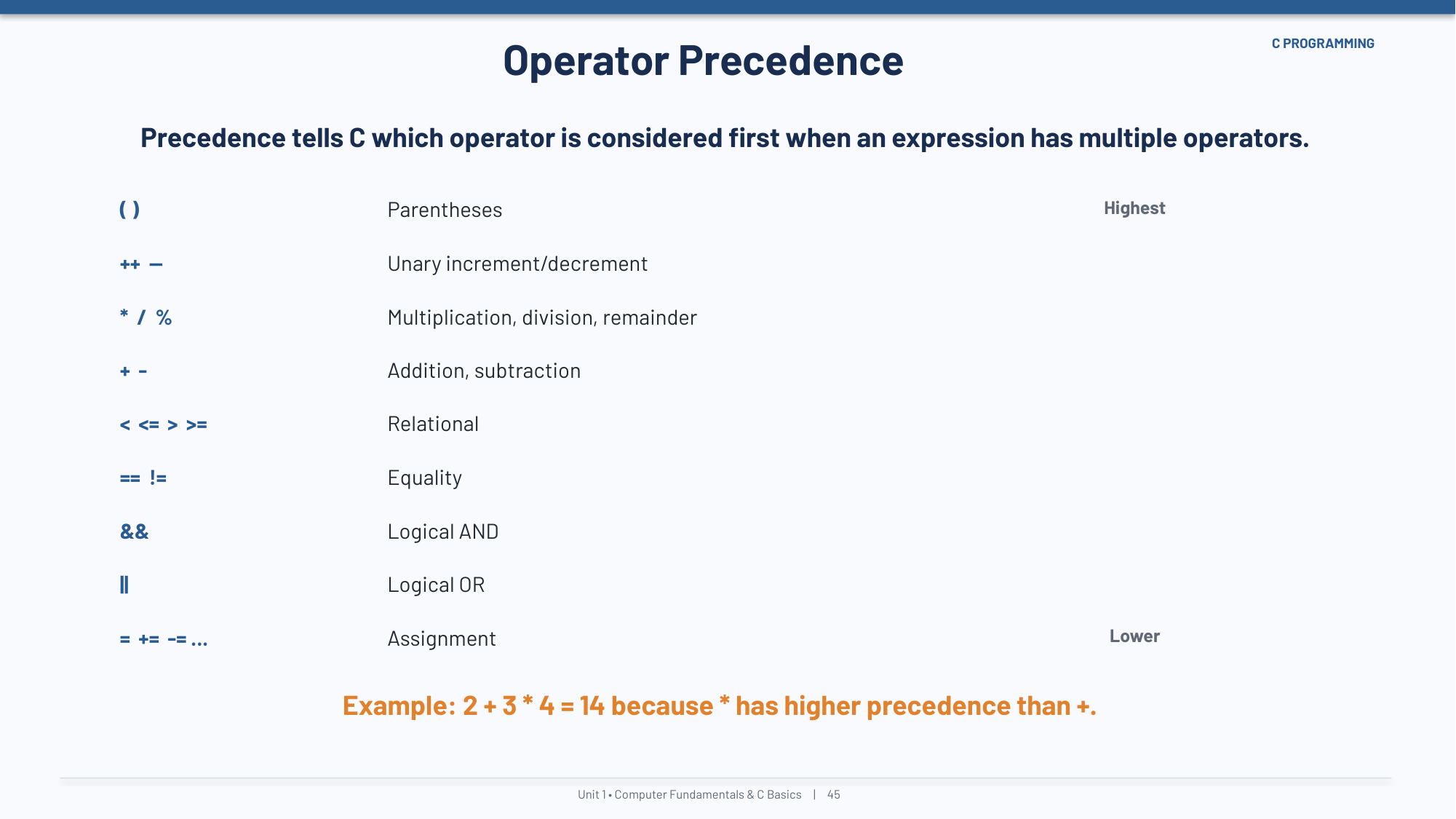

Operator Precedence
C PROGRAMMING
Precedence tells C which operator is considered first when an expression has multiple operators.
( )
Parentheses
Highest
++  --
Unary increment/decrement

*  /  %
Multiplication, division, remainder

+  -
Addition, subtraction

<  <=  >  >=
Relational

==  !=
Equality

&&
Logical AND

||
Logical OR

=  +=  -= ...
Assignment
Lower
Example: 2 + 3 * 4 = 14 because * has higher precedence than +.

Unit 1 • Computer Fundamentals & C Basics     |     45